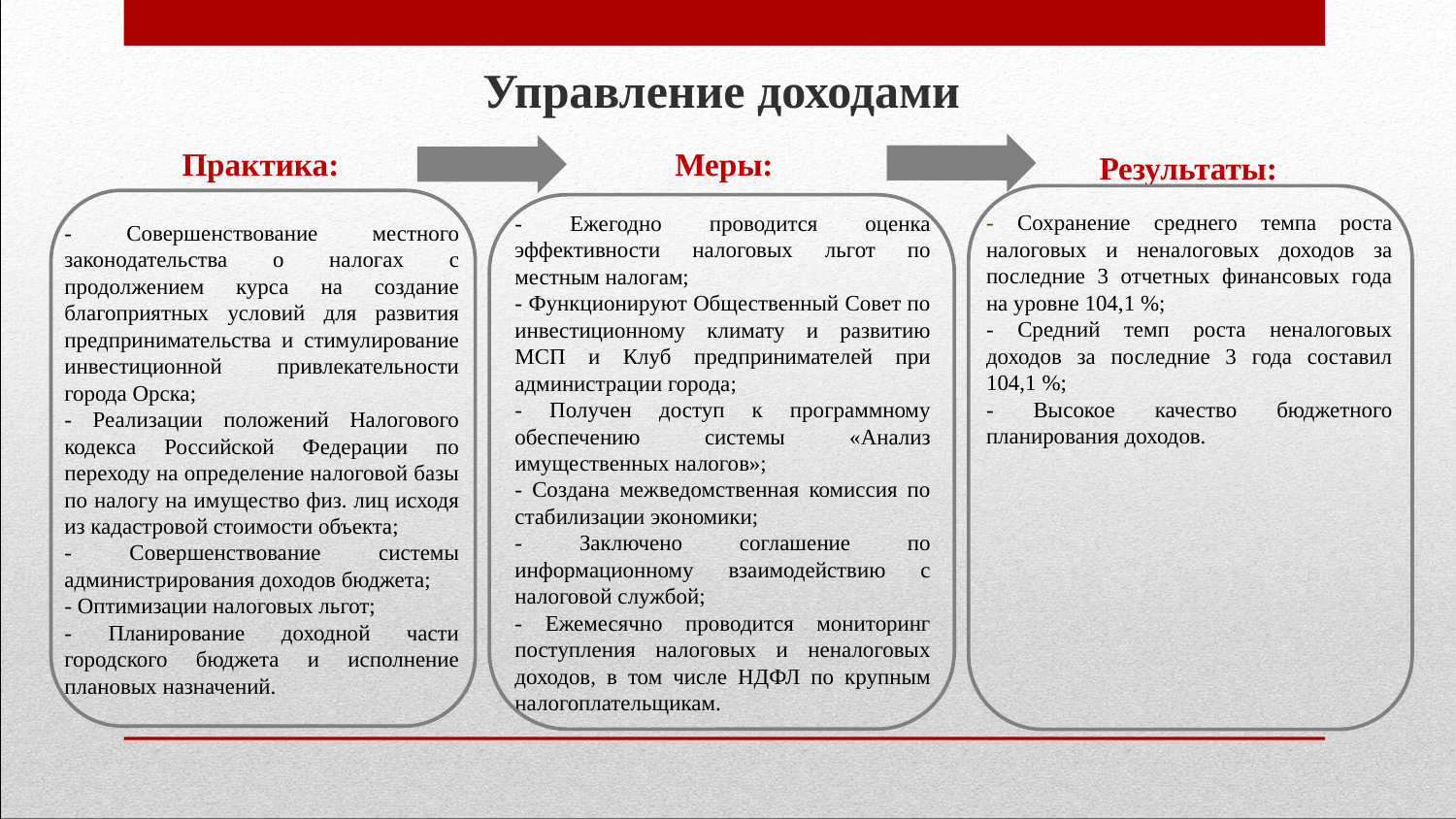

Управление доходами
Практика:
Меры:

Результаты:

- Совершенствование местного законодательства о налогах с продолжением курса на создание благоприятных условий для развития предпринимательства и стимулирование инвестиционной привлекательности города Орска;
- Реализации положений Налогового кодекса Российской Федерации по переходу на определение налоговой базы по налогу на имущество физ. лиц исходя из кадастровой стоимости объекта;
- Совершенствование системы администрирования доходов бюджета;
- Оптимизации налоговых льгот;
- Планирование доходной части городского бюджета и исполнение плановых назначений.

- Сохранение среднего темпа роста налоговых и неналоговых доходов за последние 3 отчетных финансовых года на уровне 104,1 %;
- Средний темп роста неналоговых доходов за последние 3 года составил 104,1 %;
- Высокое качество бюджетного планирования доходов.
- Ежегодно проводится оценка эффективности налоговых льгот по местным налогам;
- Функционируют Общественный Совет по инвестиционному климату и развитию МСП и Клуб предпринимателей при администрации города;
- Получен доступ к программному обеспечению системы «Анализ имущественных налогов»;
- Создана межведомственная комиссия по стабилизации экономики;
- Заключено соглашение по информационному взаимодействию с налоговой службой;
- Ежемесячно проводится мониторинг поступления налоговых и неналоговых доходов, в том числе НДФЛ по крупным налогоплательщикам.